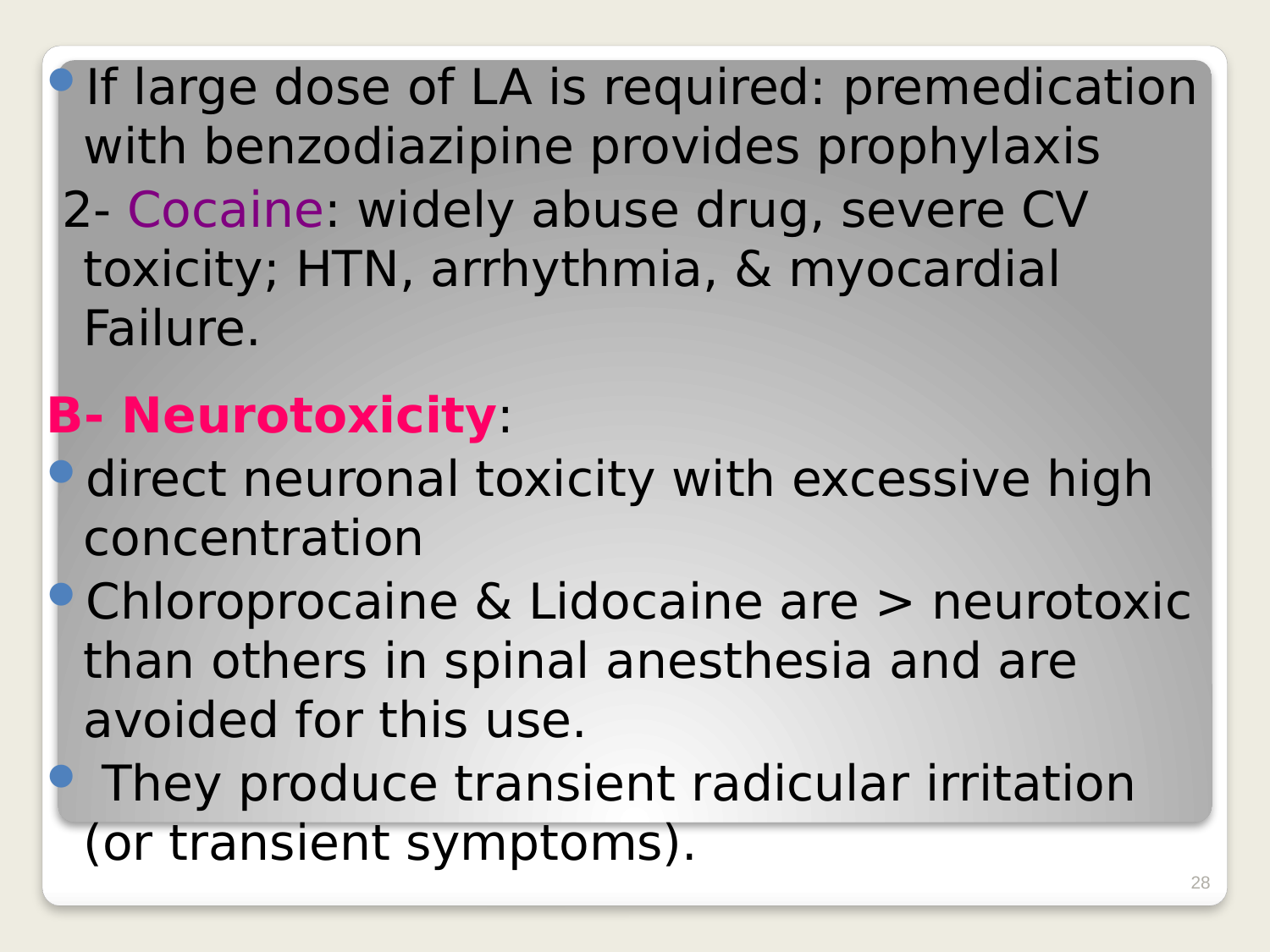

If large dose of LA is required: premedication with benzodiazipine provides prophylaxis
 2- Cocaine: widely abuse drug, severe CV toxicity; HTN, arrhythmia, & myocardial Failure.

B- Neurotoxicity:
direct neuronal toxicity with excessive high concentration
Chloroprocaine & Lidocaine are > neurotoxic than others in spinal anesthesia and are avoided for this use.
 They produce transient radicular irritation (or transient symptoms).
28